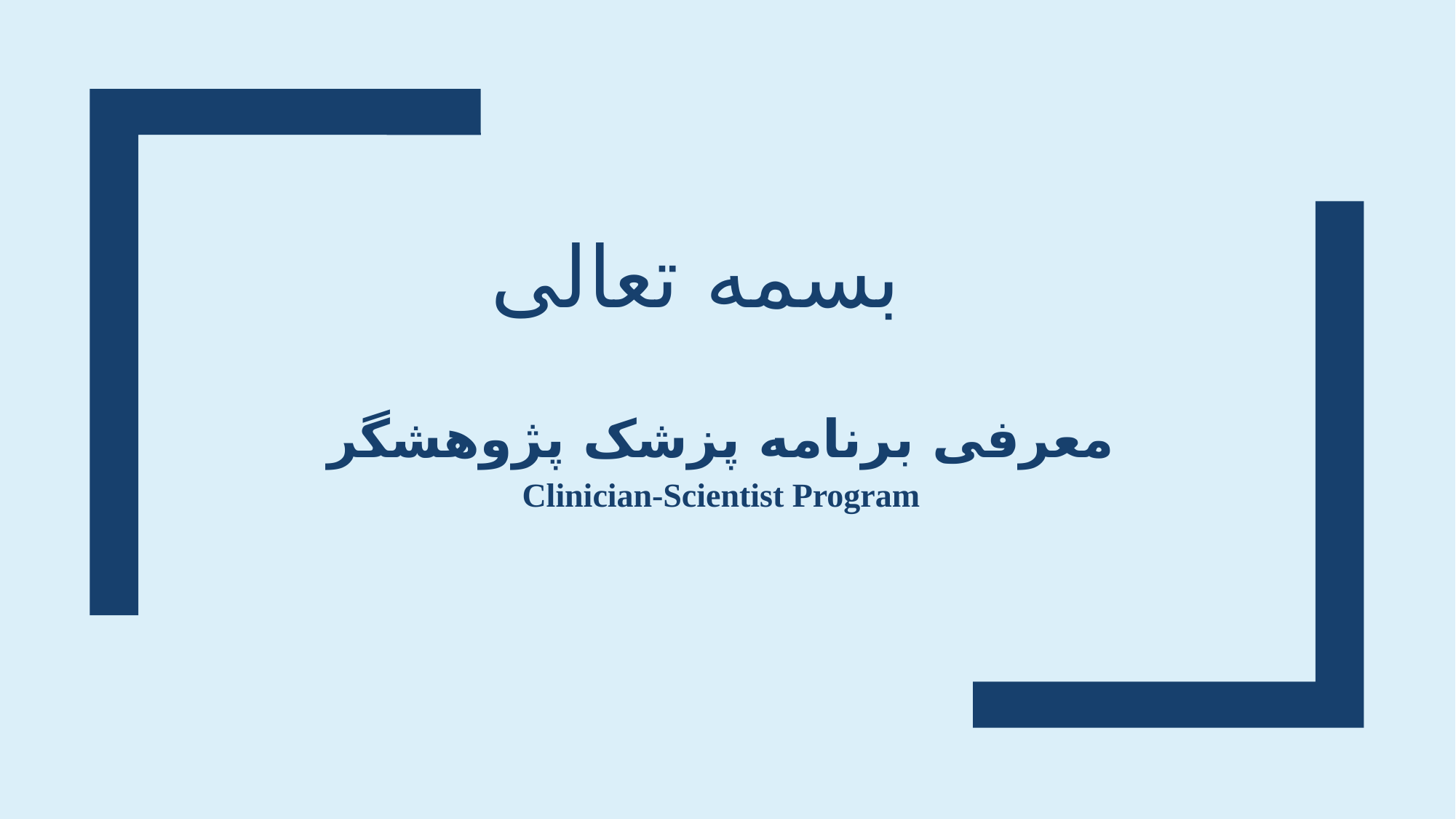

# بسمه تعالی
معرفی برنامه پزشک پژوهشگر
Clinician-Scientist Program